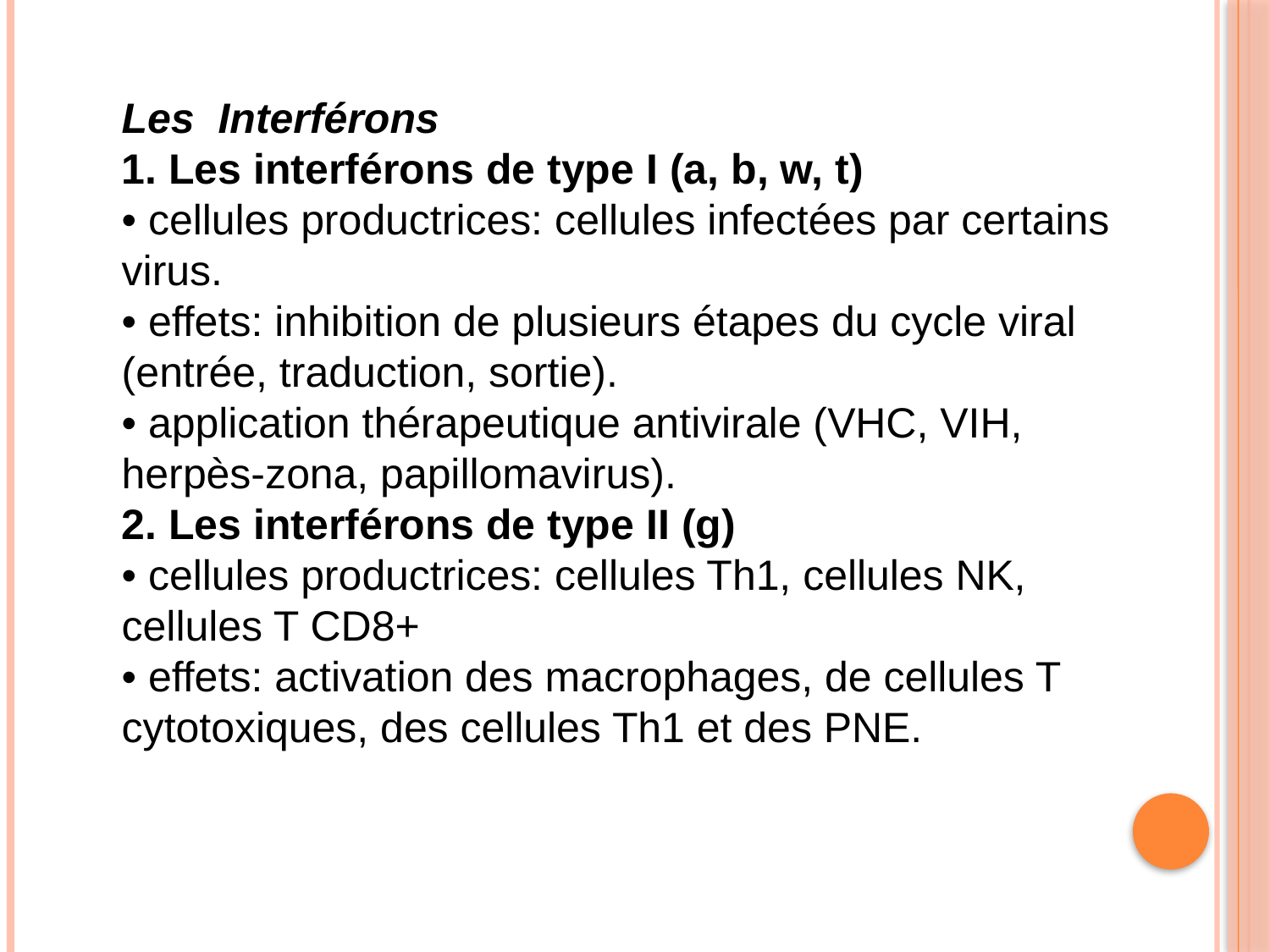

Les  Interférons
1. Les interférons de type I (a, b, w, t)
• cellules productrices: cellules infectées par certains
virus.
• effets: inhibition de plusieurs étapes du cycle viral
(entrée, traduction, sortie).
• application thérapeutique antivirale (VHC, VIH,
herpès-zona, papillomavirus).
2. Les interférons de type II (g)
• cellules productrices: cellules Th1, cellules NK,
cellules T CD8+
• effets: activation des macrophages, de cellules T
cytotoxiques, des cellules Th1 et des PNE.